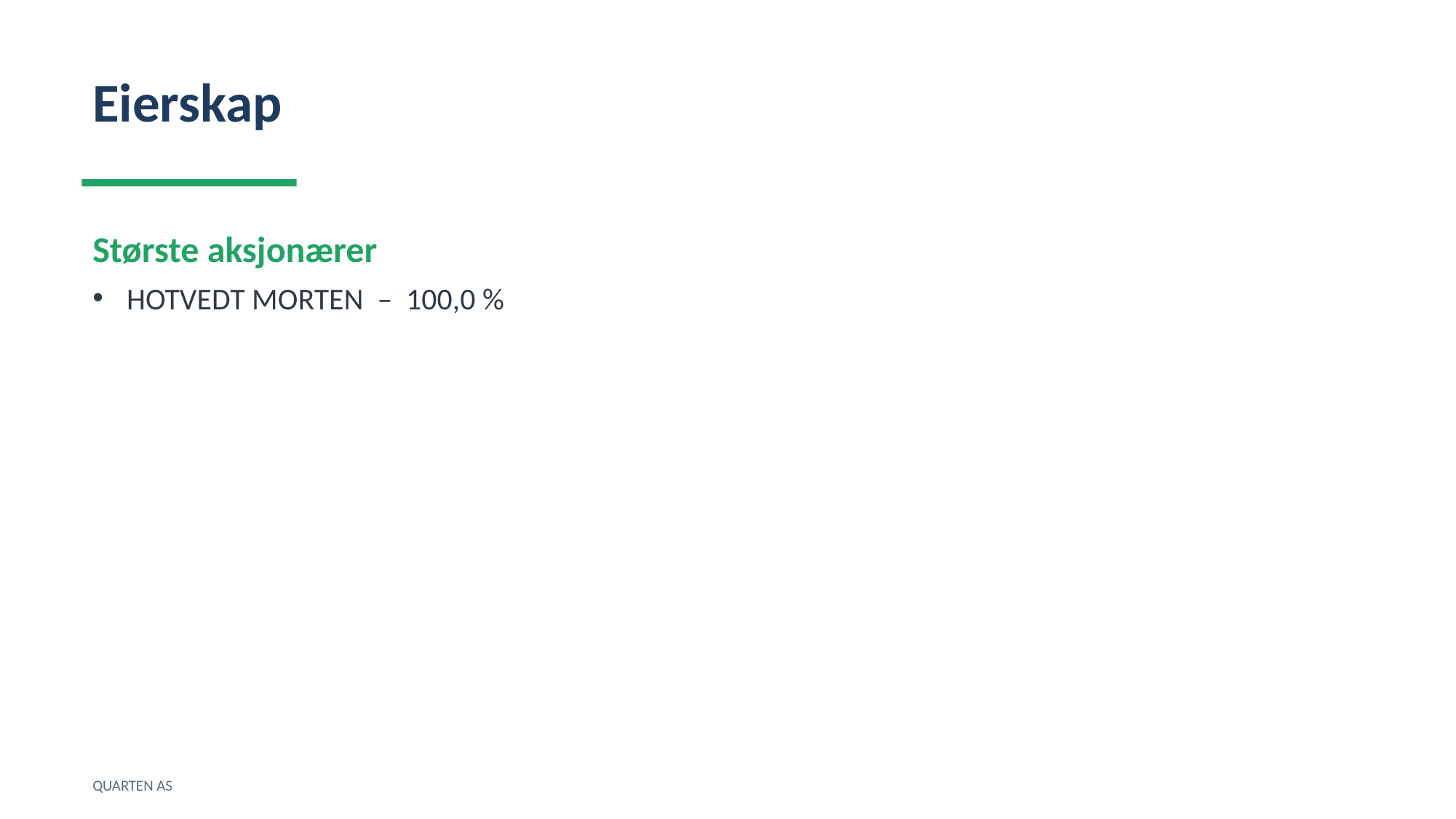

Eierskap

Største aksjonærer
HOTVEDT MORTEN  –  100,0 %
QUARTEN AS